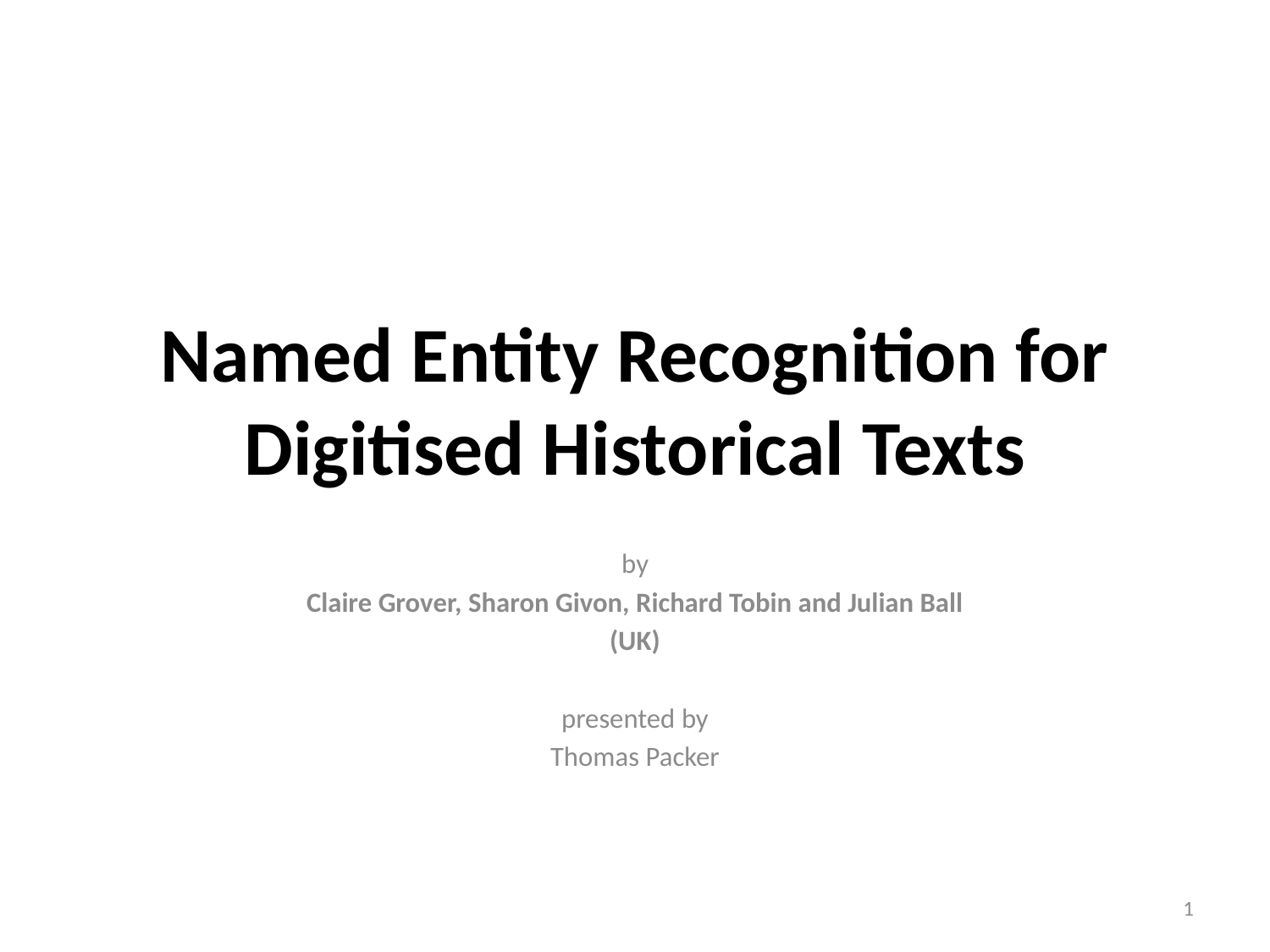

# Named Entity Recognition for Digitised Historical Texts
by
Claire Grover, Sharon Givon, Richard Tobin and Julian Ball
(UK)

presented by
Thomas Packer
1